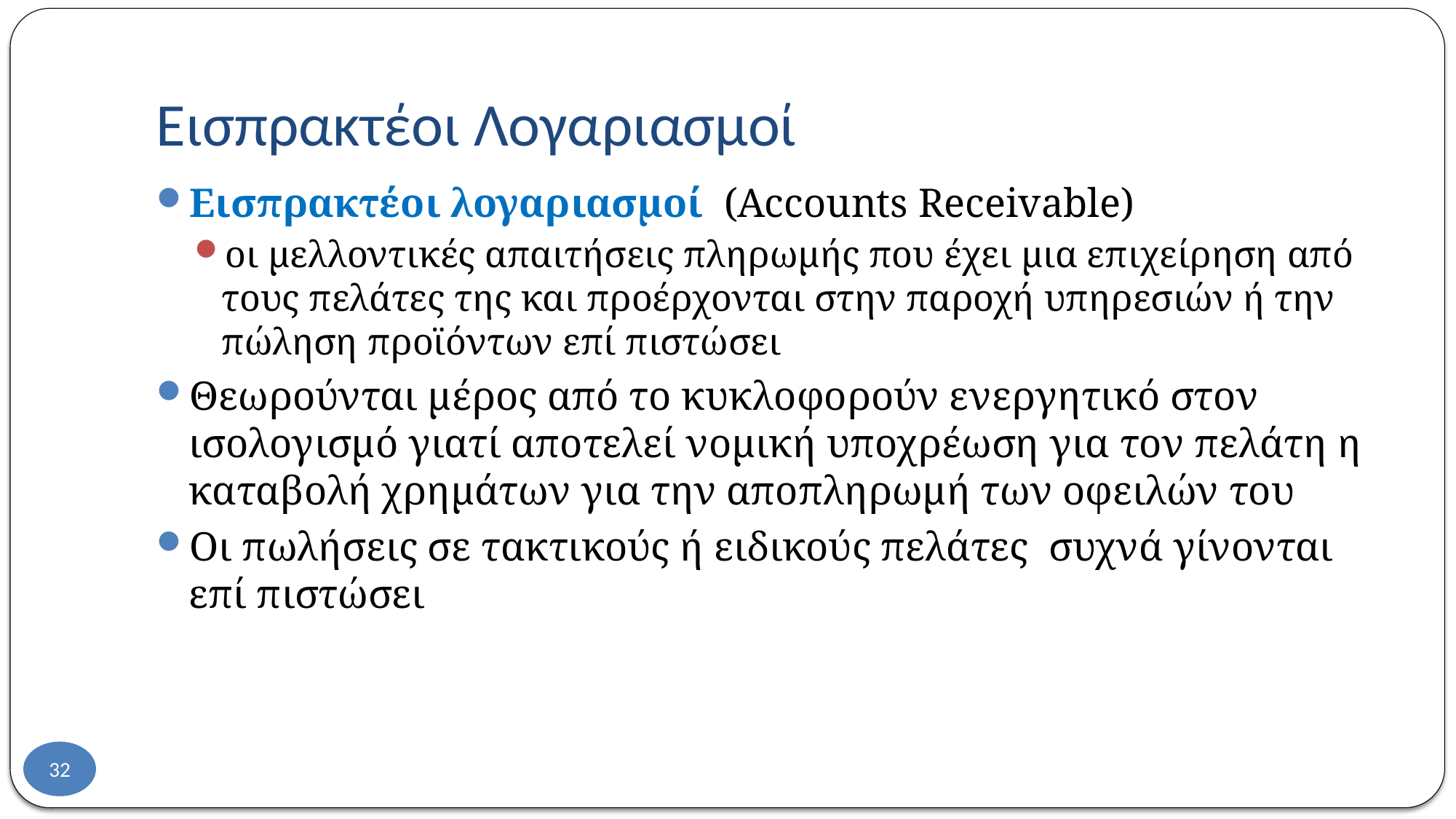

# Εισπρακτέοι Λογαριασμοί
Εισπρακτέοι λογαριασμοί  (Accounts Receivable)
οι μελλοντικές απαιτήσεις πληρωμής που έχει μια επιχείρηση από τους πελάτες της και προέρχονται στην παροχή υπηρεσιών ή την πώληση προϊόντων επί πιστώσει
Θεωρούνται μέρος από το κυκλοφορούν ενεργητικό στον ισολογισμό γιατί αποτελεί νομική υποχρέωση για τον πελάτη η καταβολή χρημάτων για την αποπληρωμή των οφειλών του
Οι πωλήσεις σε τακτικούς ή ειδικούς πελάτες  συχνά γίνονται επί πιστώσει
32